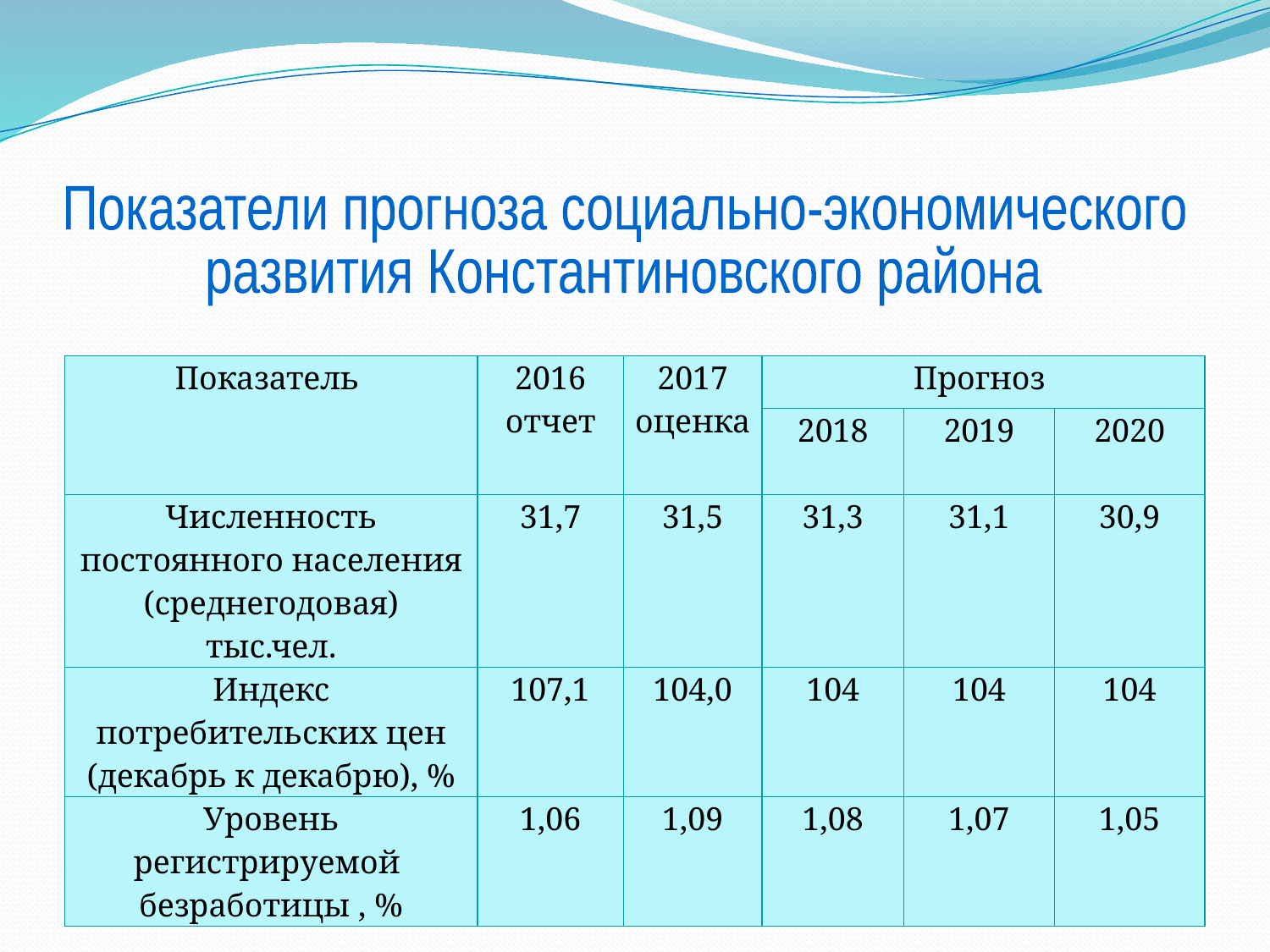

Показатели прогноза социально-экономического
развития Константиновского района
| Показатель | 2016 отчет | 2017 оценка | Прогноз |  |  |
| --- | --- | --- | --- | --- | --- |
|  |  |  | 2018 | 2019 | 2020 |
| Численность постоянного населения (среднегодовая) тыс.чел. | 31,7 | 31,5 | 31,3 | 31,1 | 30,9 |
| Индекс потребительских цен (декабрь к декабрю), % | 107,1 | 104,0 | 104 | 104 | 104 |
| Уровень регистрируемой безработицы , % | 1,06 | 1,09 | 1,08 | 1,07 | 1,05 |